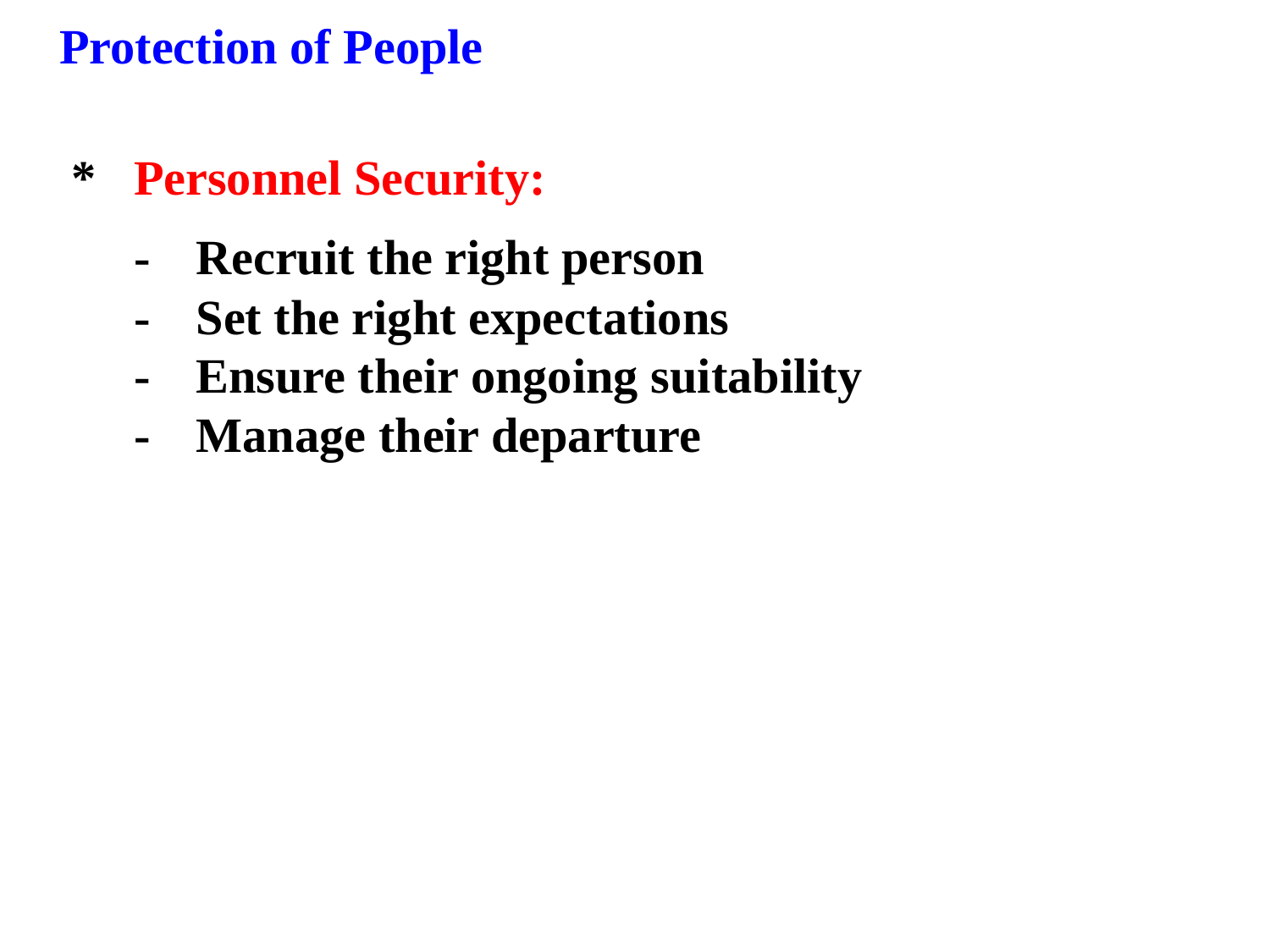

Protection of People
*	Personnel Security:

	-	Recruit the right person
	-	Set the right expectations
	-	Ensure their ongoing suitability
	-	Manage their departure